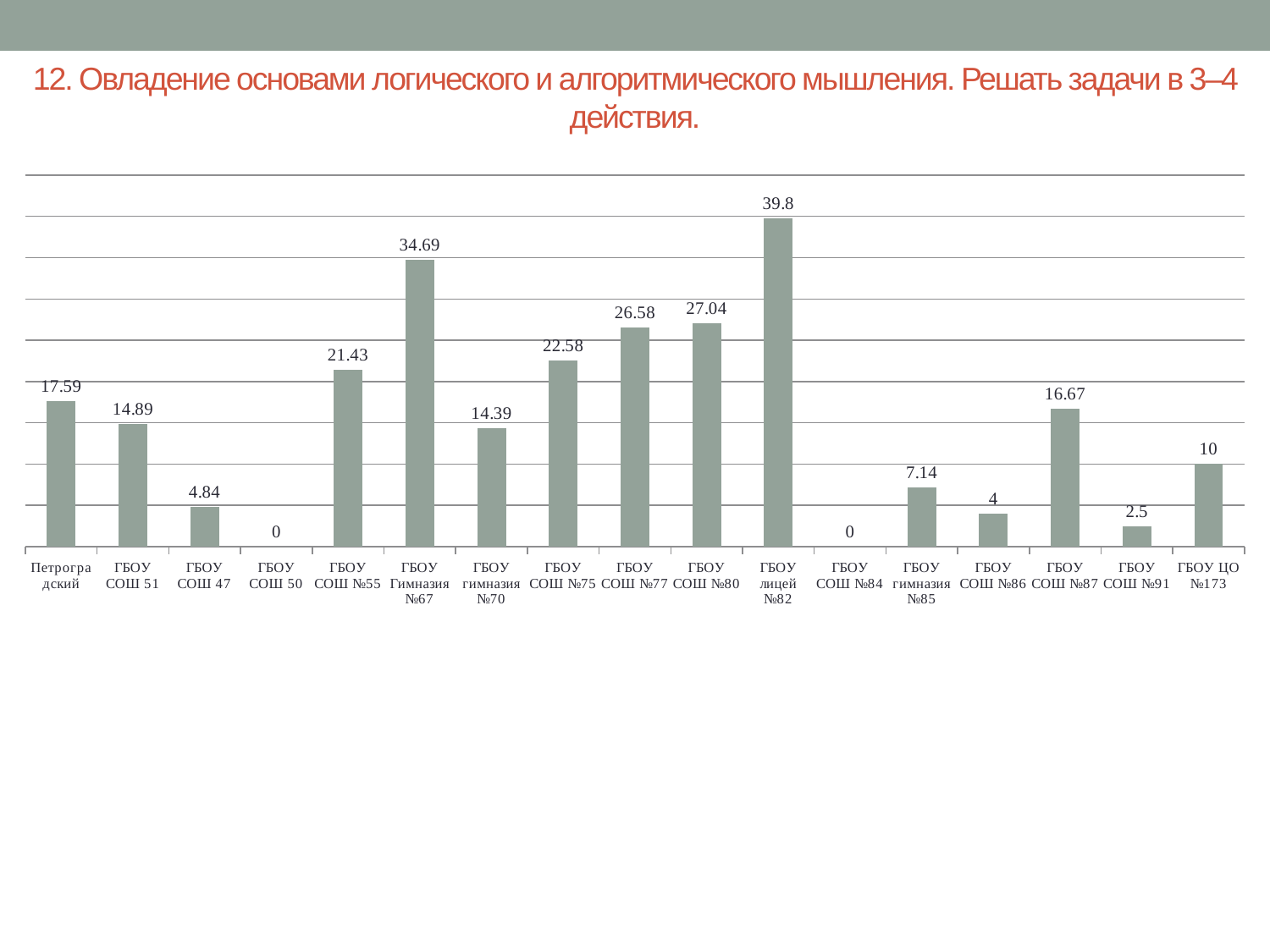

# 12. Овладение основами логического и алгоритмического мышления. Решать задачи в 3–4 действия.

### Chart

| Category |  |
|---|---|
| Петроградский | 17.59 |
| ГБОУ СОШ 51 | 14.89 |
| ГБОУ СОШ 47 | 4.84 |
| ГБОУ СОШ 50 | 0.0 |
| ГБОУ СОШ №55 | 21.43 |
| ГБОУ Гимназия №67 | 34.69 |
| ГБОУ гимназия №70 | 14.39 |
| ГБОУ СОШ №75 | 22.58 |
| ГБОУ СОШ №77 | 26.58 |
| ГБОУ СОШ №80 | 27.04 |
| ГБОУ лицей №82 | 39.8 |
| ГБОУ СОШ №84 | 0.0 |
| ГБОУ гимназия №85 | 7.14 |
| ГБОУ СОШ №86 | 4.0 |
| ГБОУ СОШ №87 | 16.67 |
| ГБОУ СОШ №91 | 2.5 |
| ГБОУ ЦО №173 | 10.0 |